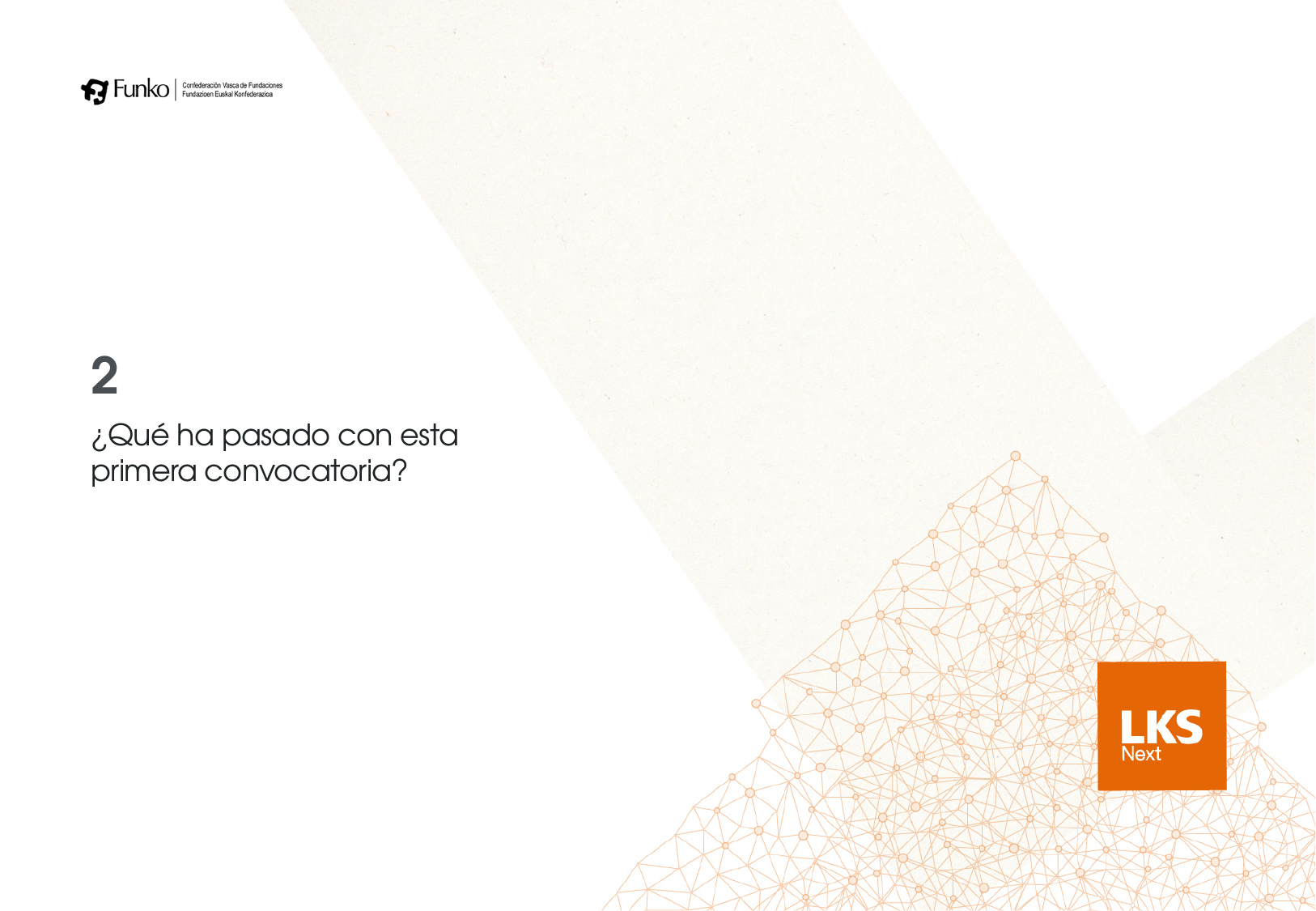

2
¿Qué ha pasado con esta primera convocatoria?